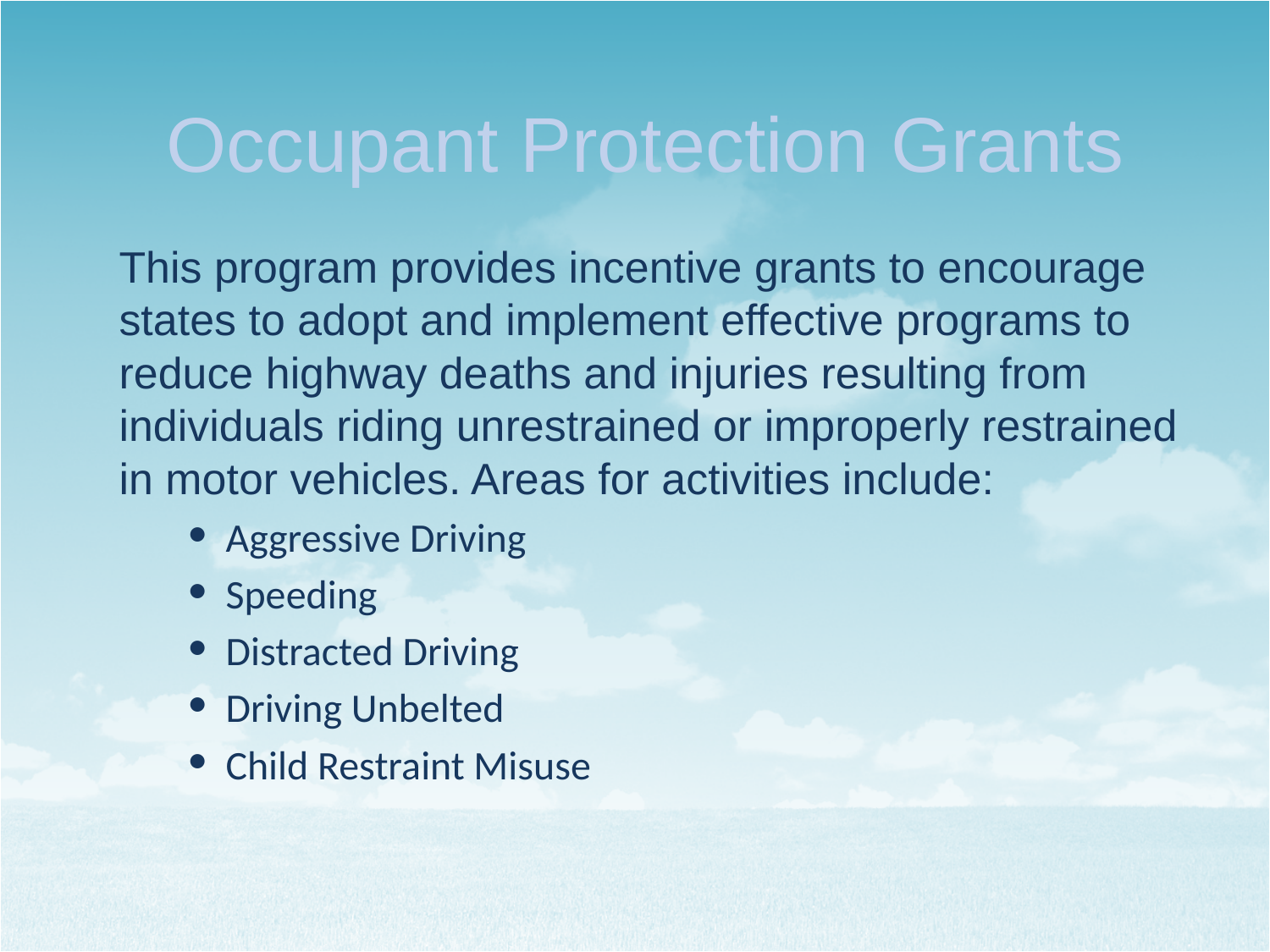

# Occupant Protection Grants
This program provides incentive grants to encourage states to adopt and implement effective programs to reduce highway deaths and injuries resulting from individuals riding unrestrained or improperly restrained in motor vehicles. Areas for activities include:
Aggressive Driving
Speeding
Distracted Driving
Driving Unbelted
Child Restraint Misuse